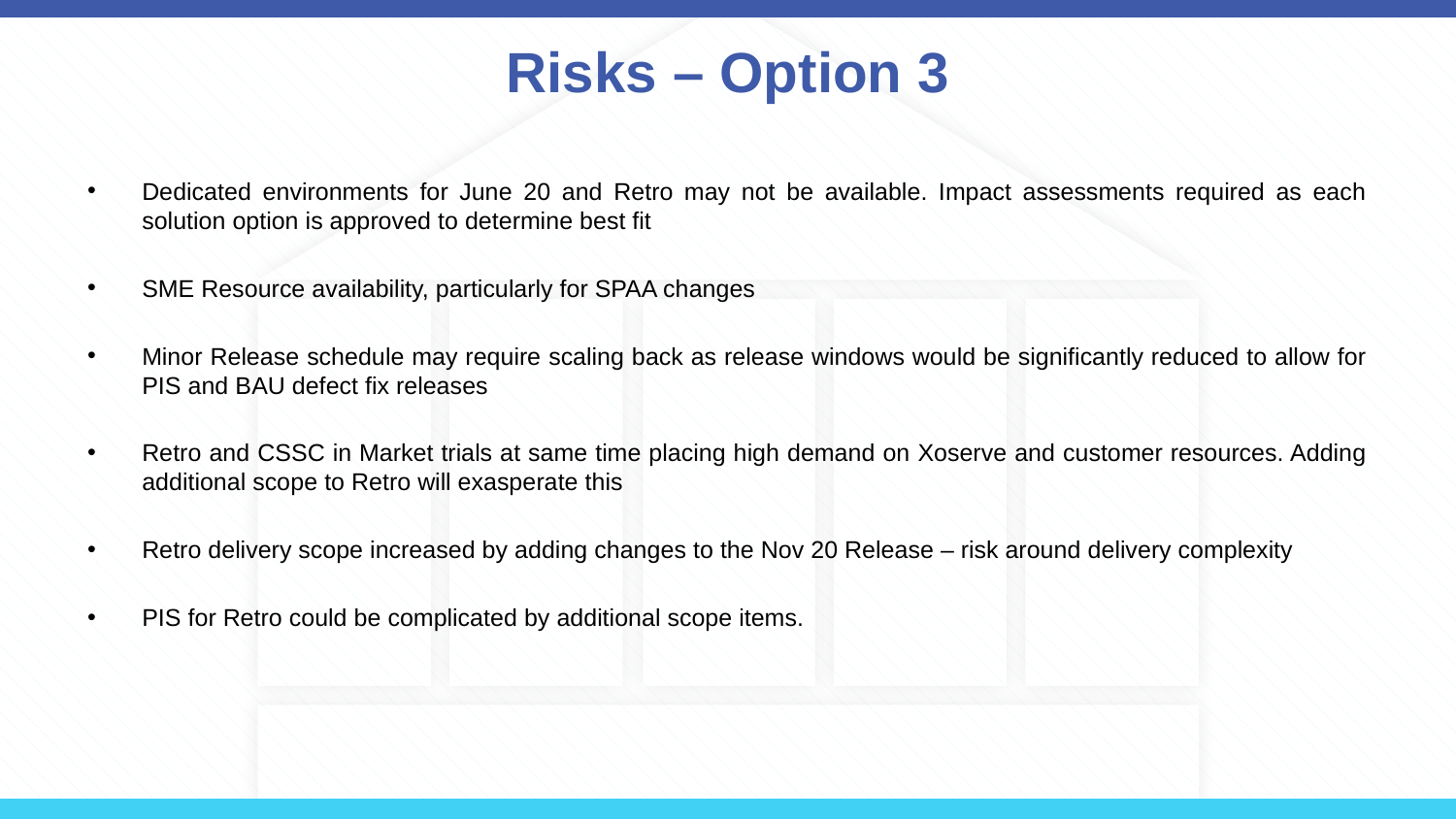

# Risks – Option 3
Dedicated environments for June 20 and Retro may not be available. Impact assessments required as each solution option is approved to determine best fit

SME Resource availability, particularly for SPAA changes

Minor Release schedule may require scaling back as release windows would be significantly reduced to allow for PIS and BAU defect fix releases

Retro and CSSC in Market trials at same time placing high demand on Xoserve and customer resources. Adding additional scope to Retro will exasperate this

Retro delivery scope increased by adding changes to the Nov 20 Release – risk around delivery complexity

PIS for Retro could be complicated by additional scope items.